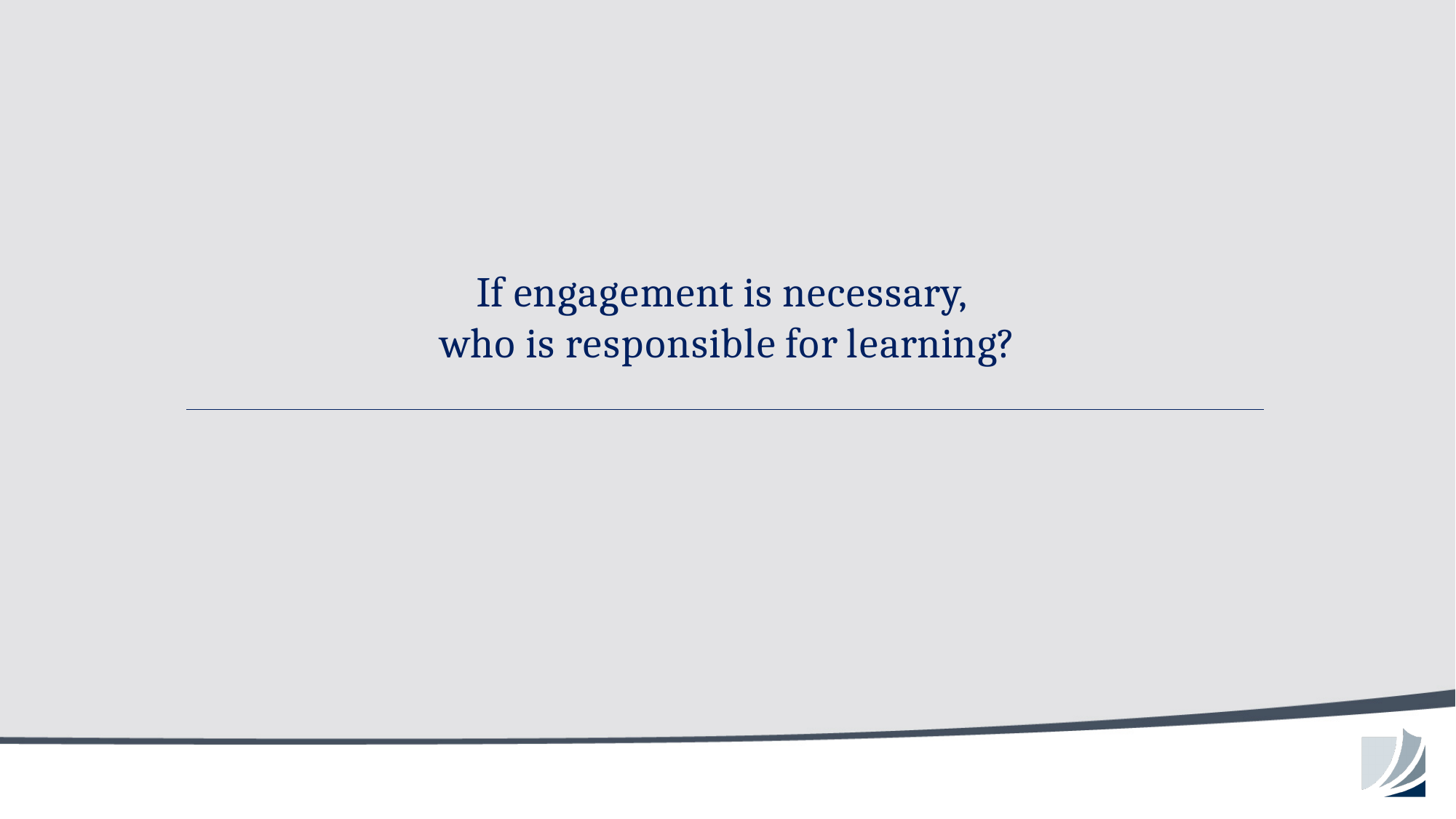

# If engagement is necessary, who is responsible for learning?